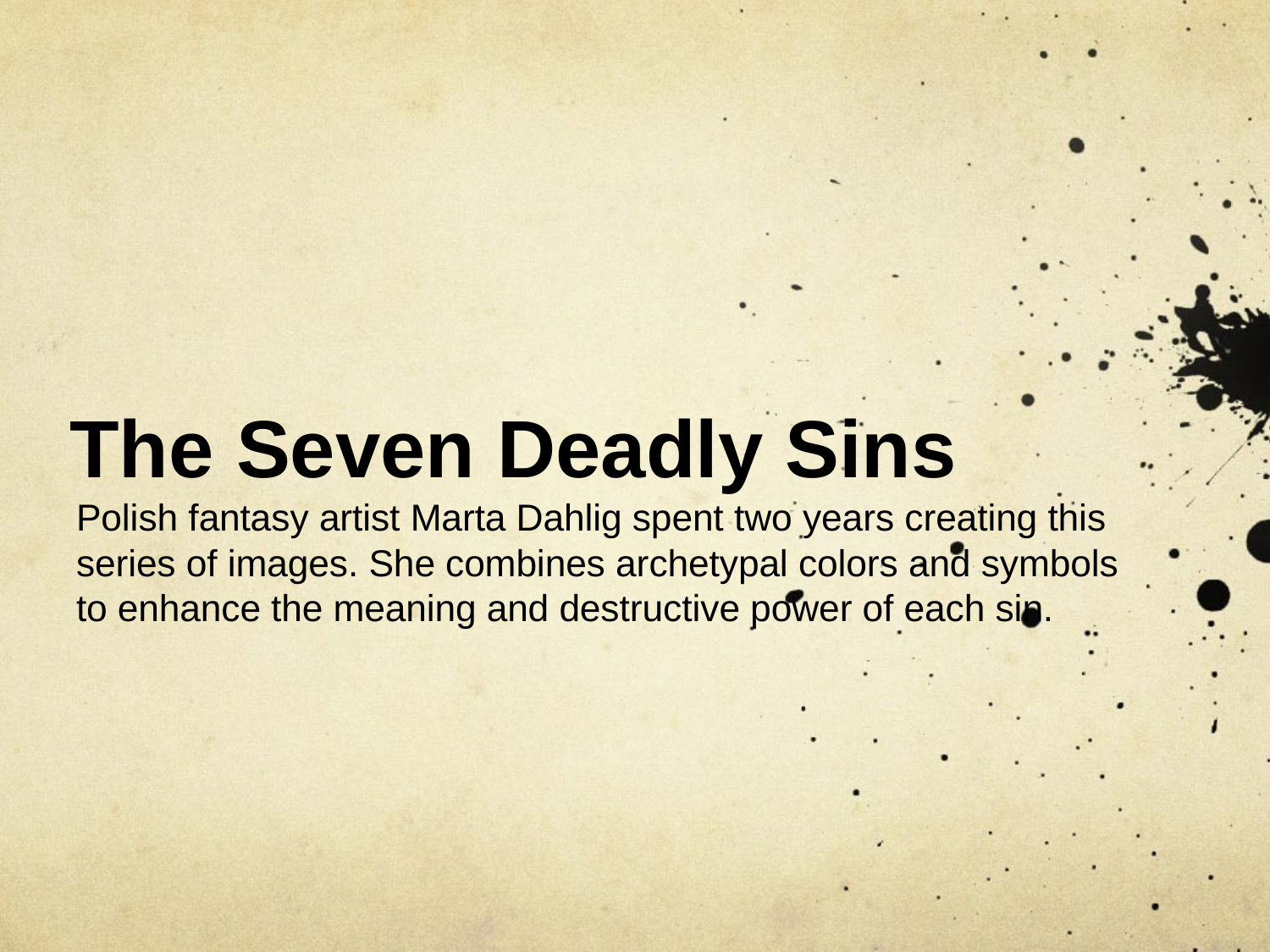

# The Seven Deadly Sins
Polish fantasy artist Marta Dahlig spent two years creating this series of images. She combines archetypal colors and symbols to enhance the meaning and destructive power of each sin.